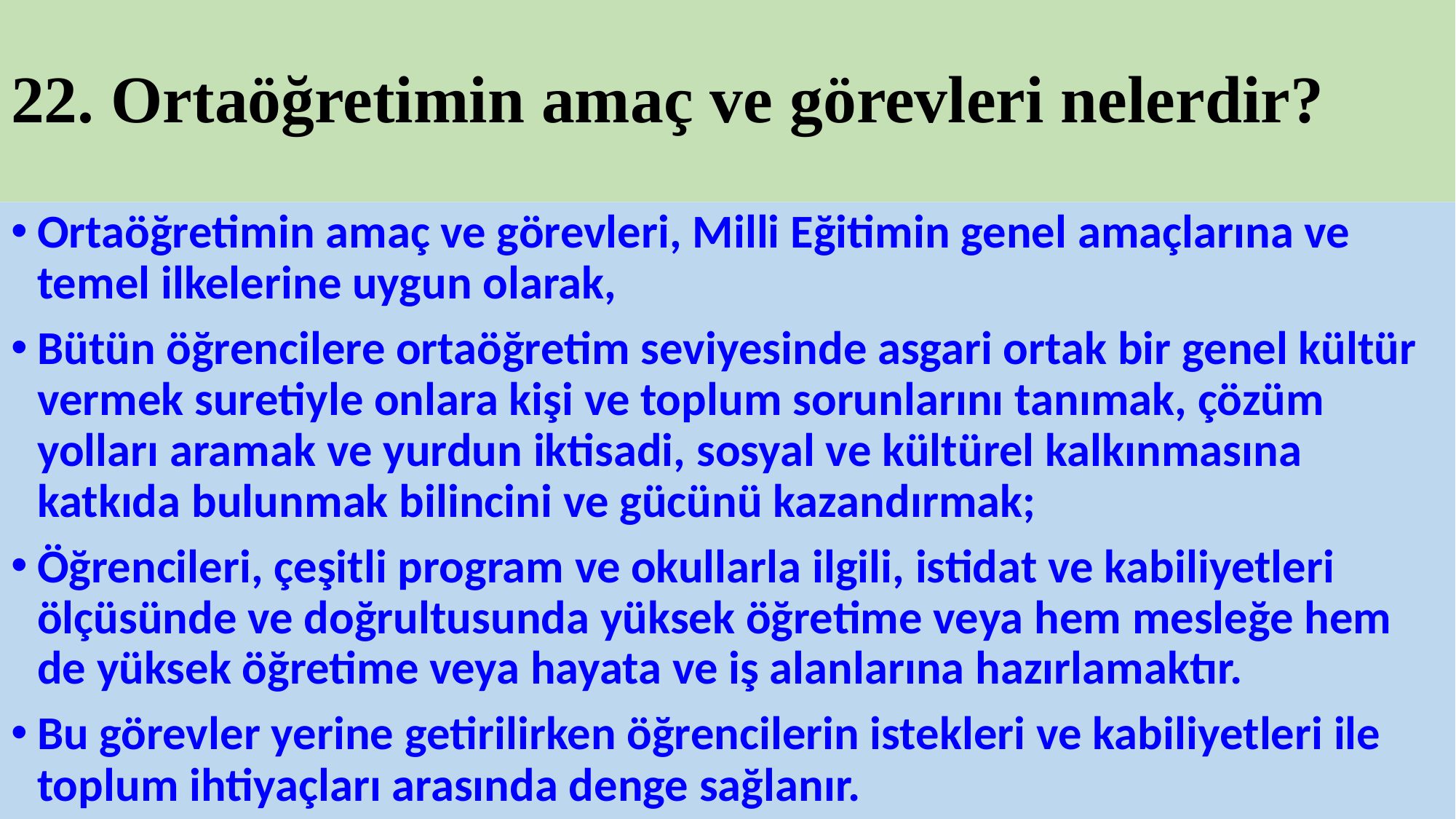

# 22. Ortaöğretimin amaç ve görevleri nelerdir?
Ortaöğretimin amaç ve görevleri, Milli Eğitimin genel amaçlarına ve temel ilkelerine uygun olarak,
Bütün öğrencilere ortaöğretim seviyesinde asgari ortak bir genel kültür vermek suretiyle onlara kişi ve toplum sorunlarını tanımak, çözüm yolları aramak ve yurdun iktisadi, sosyal ve kültürel kalkınmasına katkıda bulunmak bilincini ve gücünü kazandırmak;
Öğrencileri, çeşitli program ve okullarla ilgili, istidat ve kabiliyetleri ölçüsünde ve doğrultusunda yüksek öğretime veya hem mesleğe hem de yüksek öğretime veya hayata ve iş alanlarına hazırlamaktır.
Bu görevler yerine getirilirken öğrencilerin istekleri ve kabiliyetleri ile toplum ihtiyaçları arasında denge sağlanır.